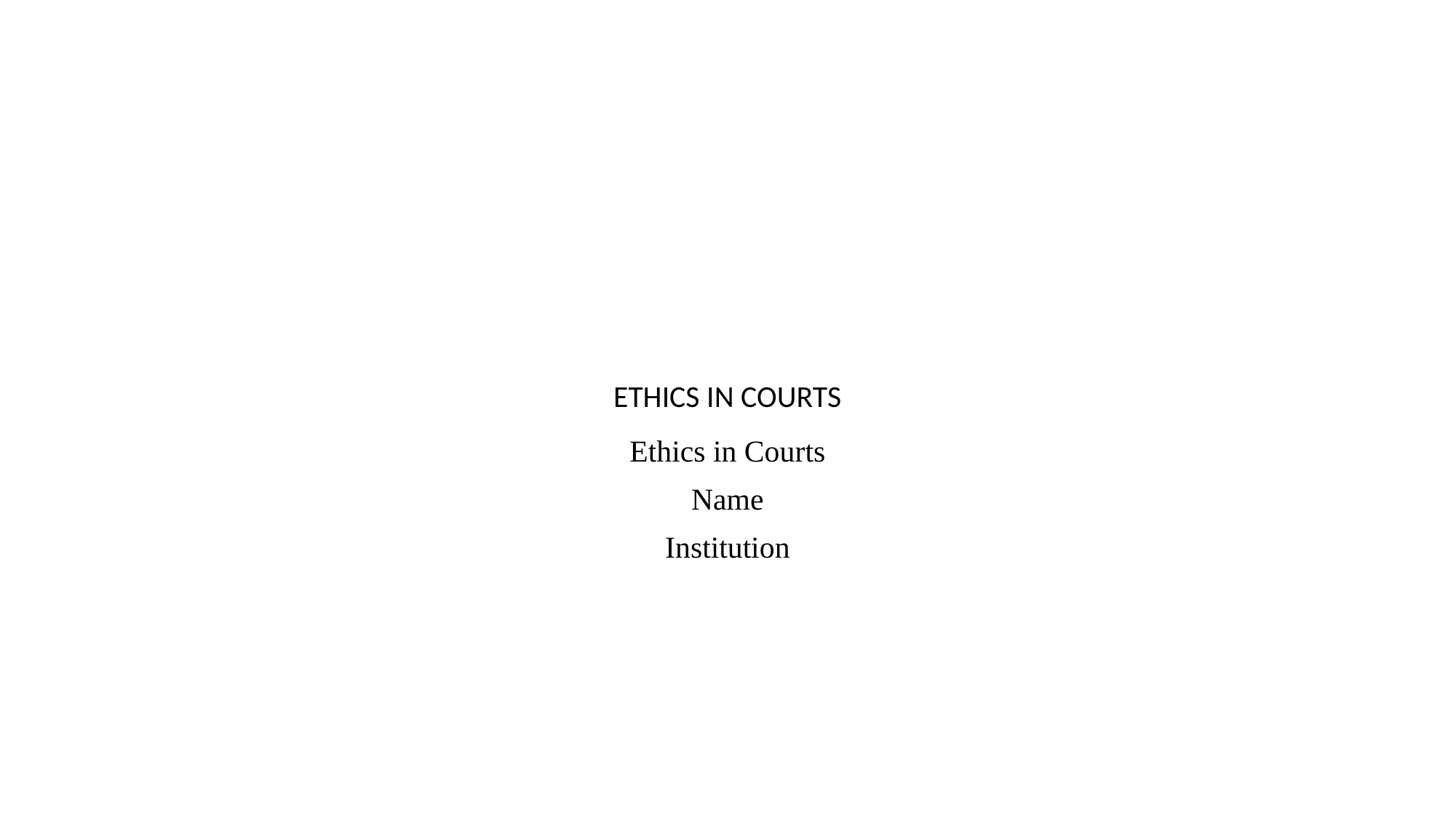

# ETHICS IN COURTS
Ethics in Courts
Name
Institution